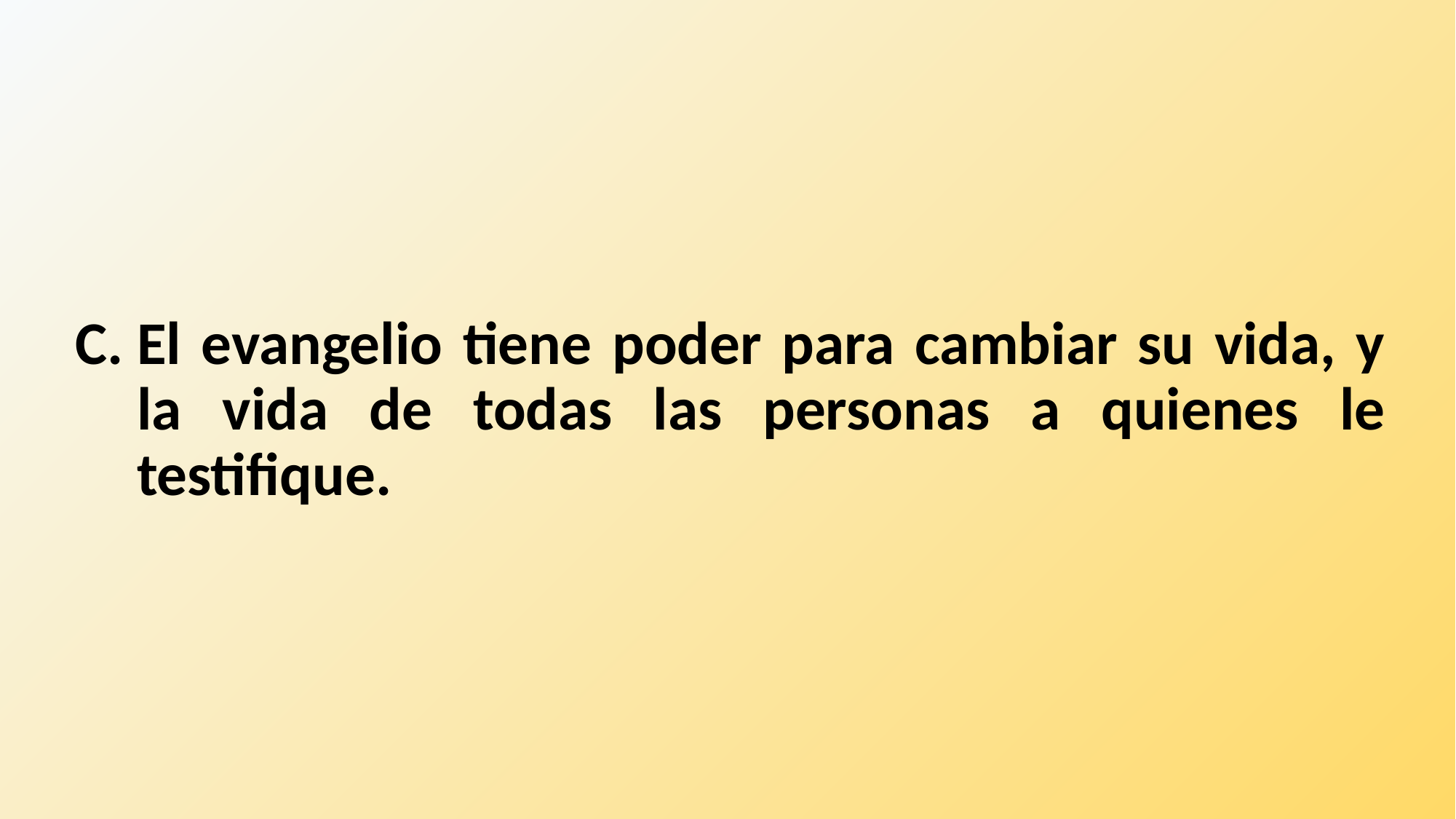

El evangelio tiene poder para cambiar su vida, y la vida de todas las personas a quienes le testifique.